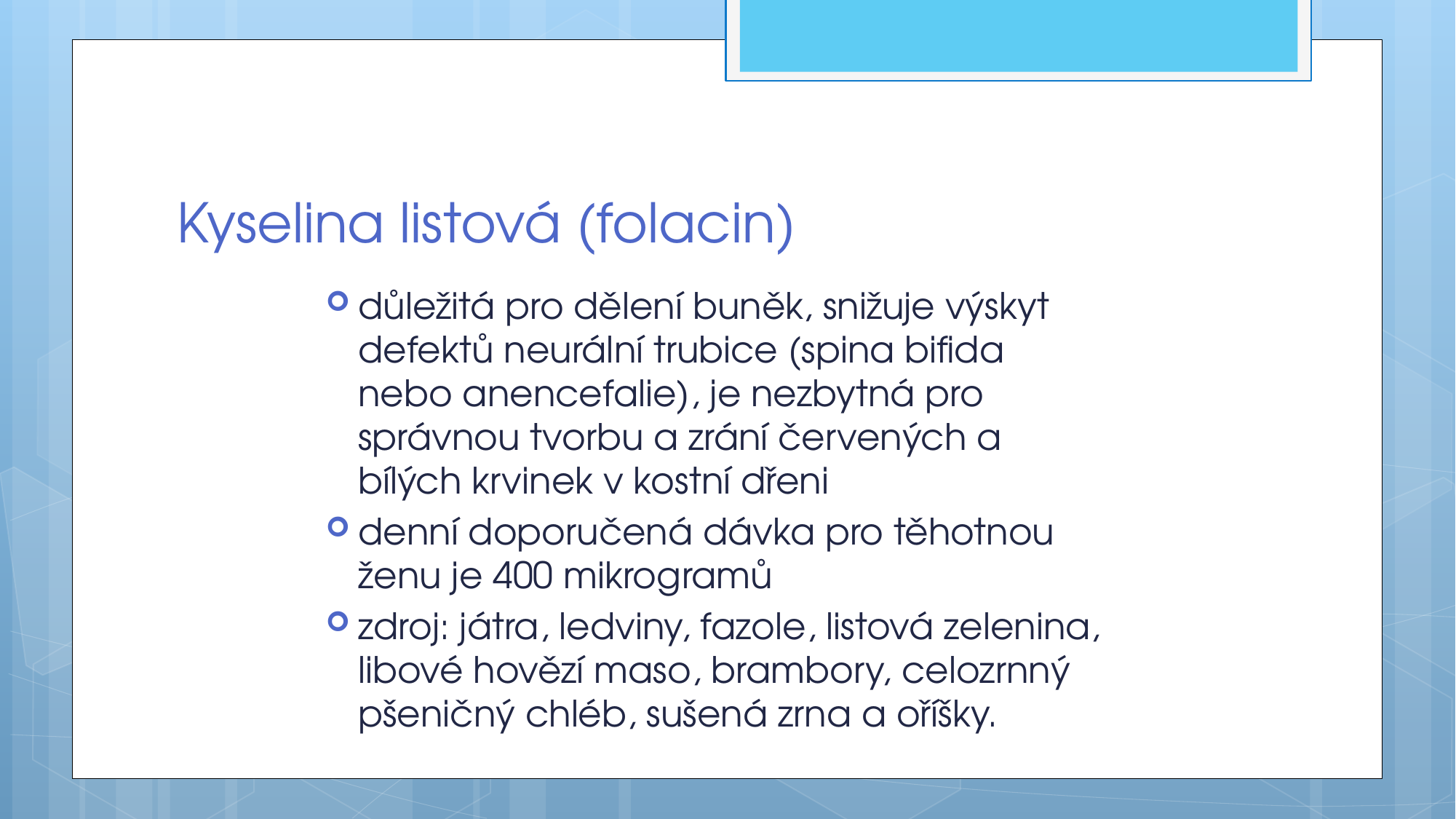

# Kyselina listová (folacin)
důležitá pro dělení buněk, snižuje výskyt defektů neurální trubice (spina bifida nebo anencefalie), je nezbytná pro správnou tvorbu a zrání červených a bílých krvinek v kostní dřeni
denní doporučená dávka pro těhotnou ženu je 400 mikrogramů
zdroj: játra, ledviny, fazole, listová zelenina, libové hovězí maso, brambory, celozrnný pšeničný chléb, sušená zrna a oříšky.